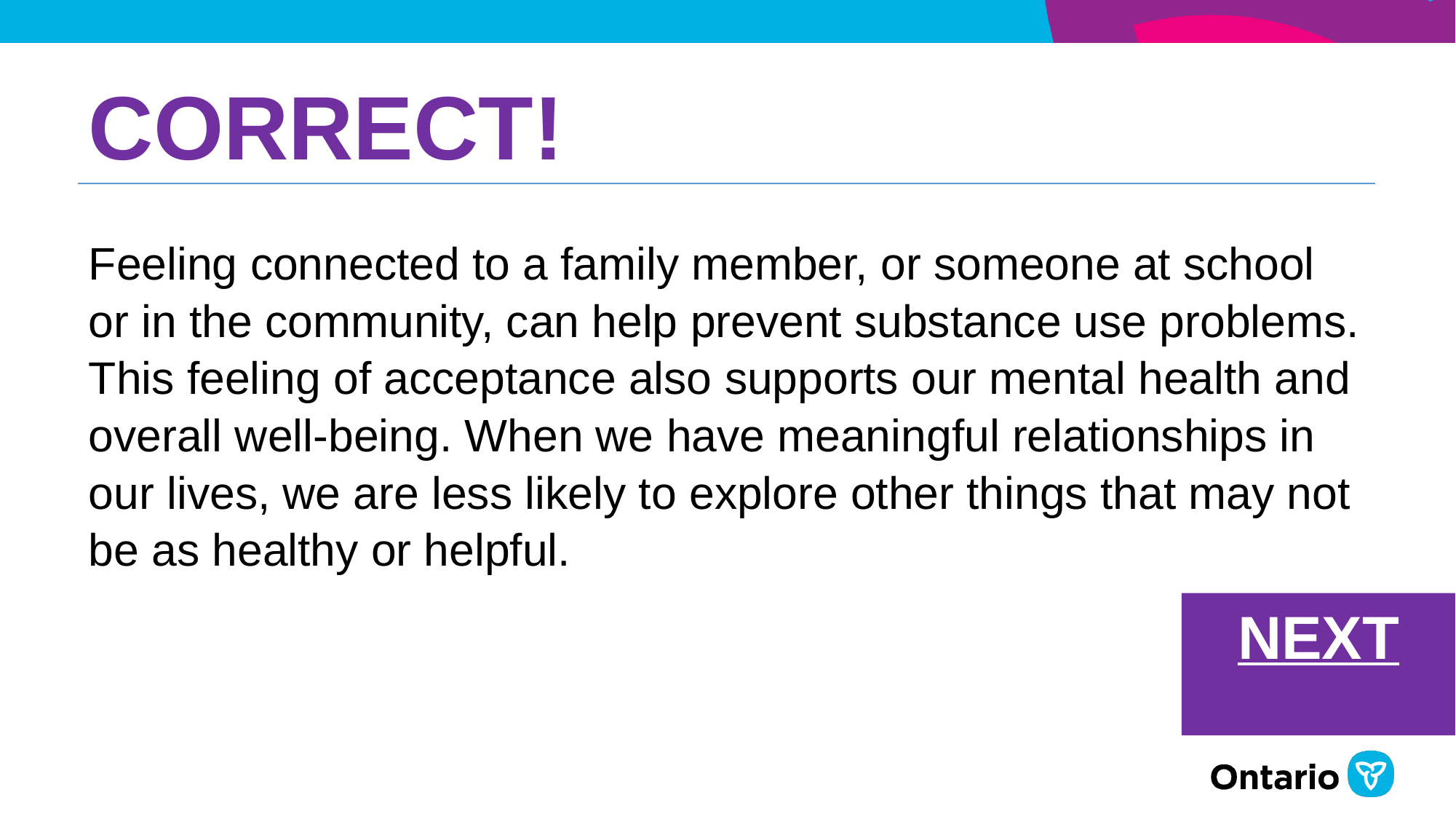

# I’m close with my Auntie. I read online that having strong relationships could make it less likely to have substance use problems. Is that true? yes
CORRECT!
Feeling connected to a family member, or someone at school or in the community, can help prevent substance use problems. This feeling of acceptance also supports our mental health and overall well-being. When we have meaningful relationships in our lives, we are less likely to explore other things that may not be as healthy or helpful.
NEXT